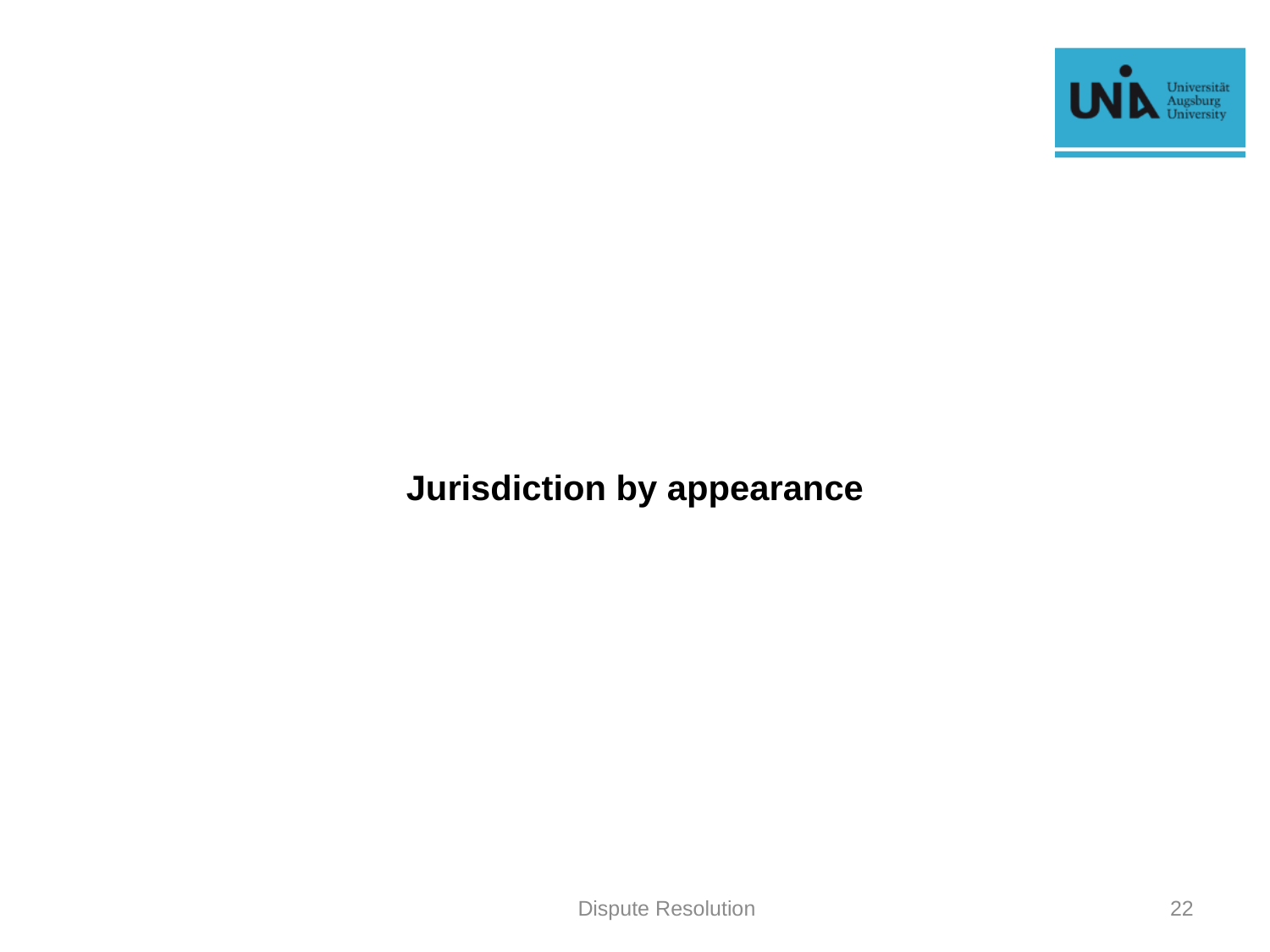

#

Jurisdiction by appearance
Dispute Resolution
22